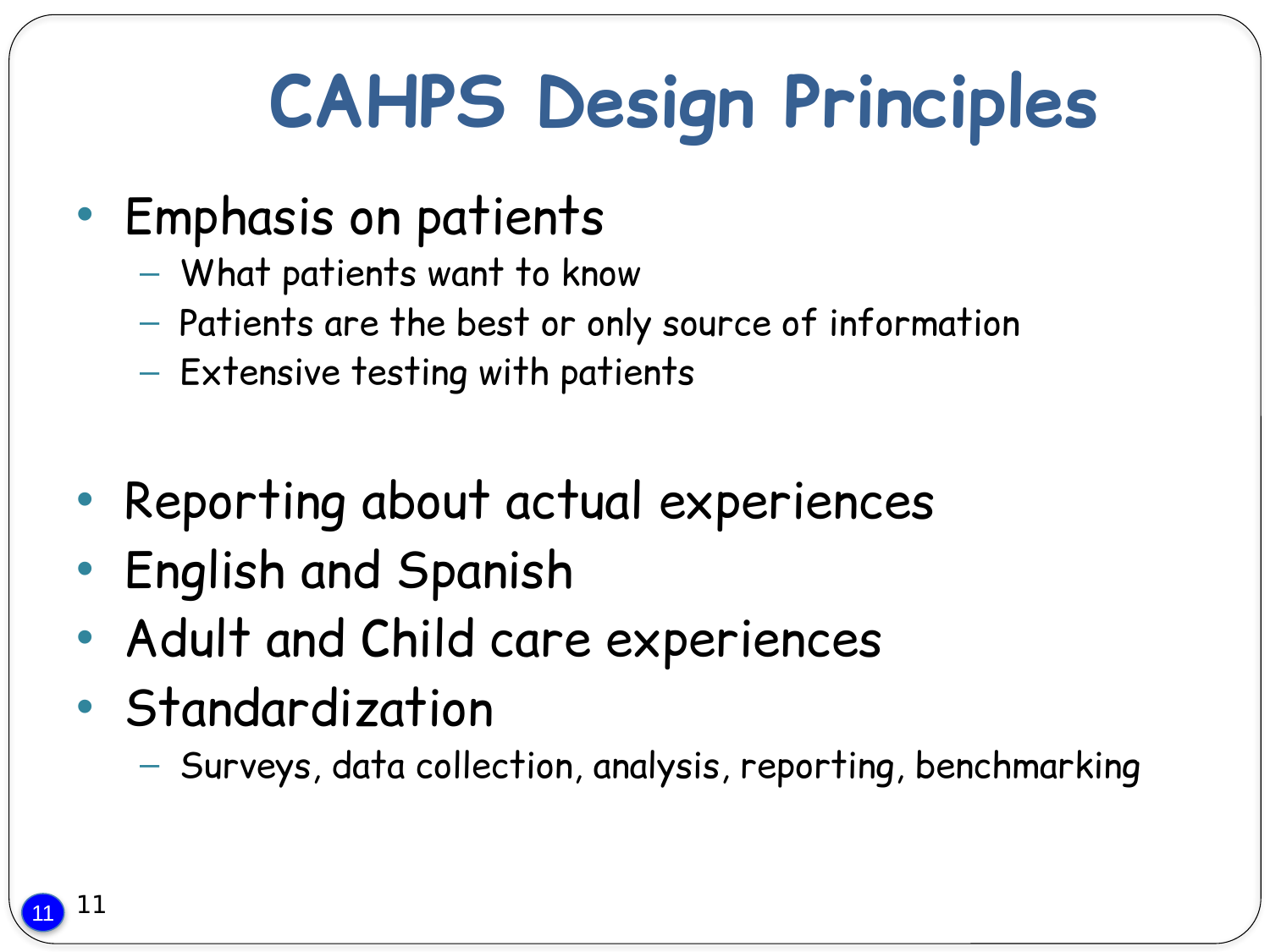

# CAHPS Design Principles
Emphasis on patients
What patients want to know
Patients are the best or only source of information
Extensive testing with patients

Reporting about actual experiences
English and Spanish
Adult and Child care experiences
Standardization
Surveys, data collection, analysis, reporting, benchmarking
11